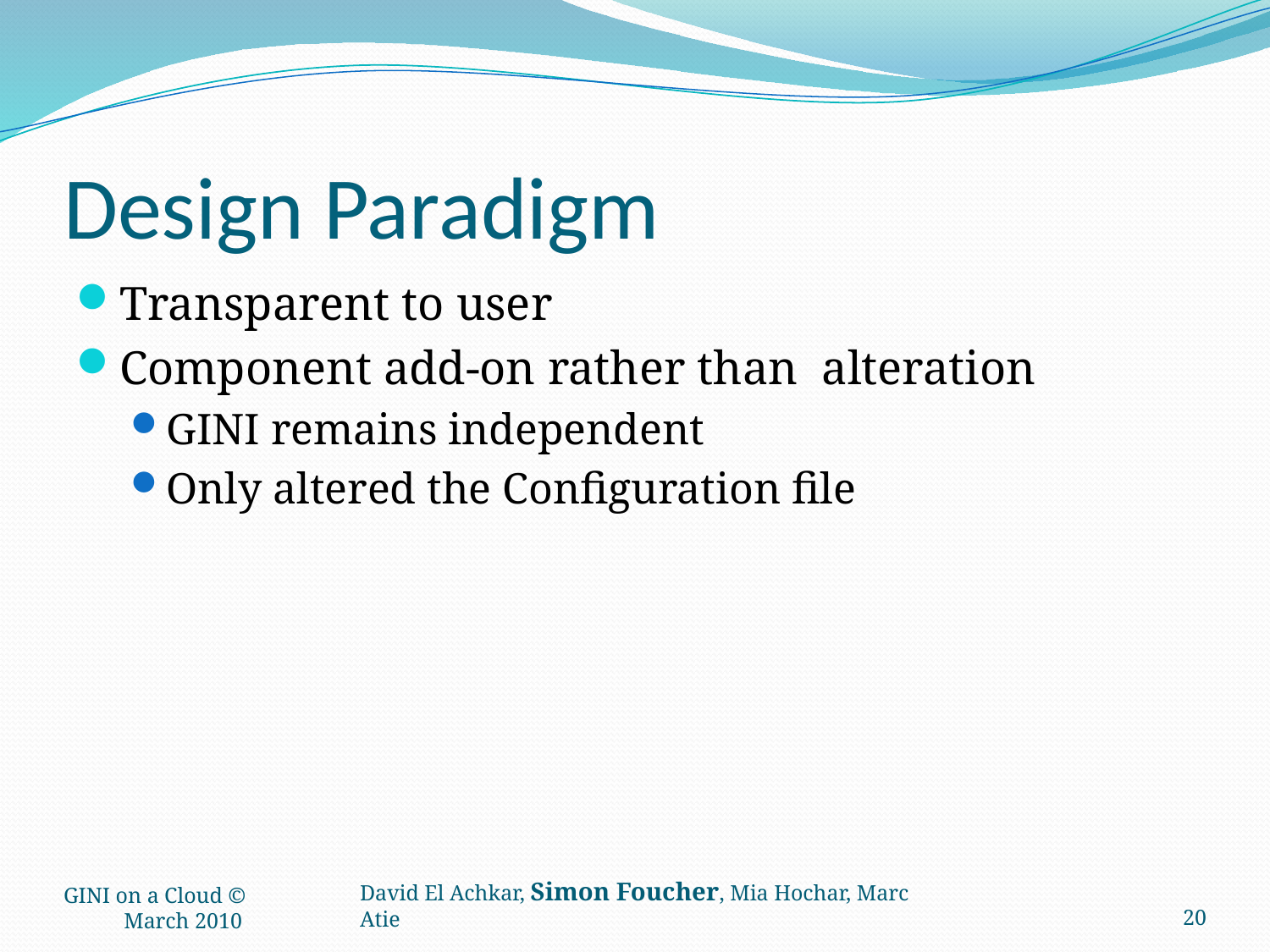

# Design Paradigm
Transparent to user
Component add-on rather than  alteration
GINI remains independent
Only altered the Configuration file

GINI on a Cloud ©                                March 2010
20
David El Achkar, Simon Foucher, Mia Hochar, Marc Atie